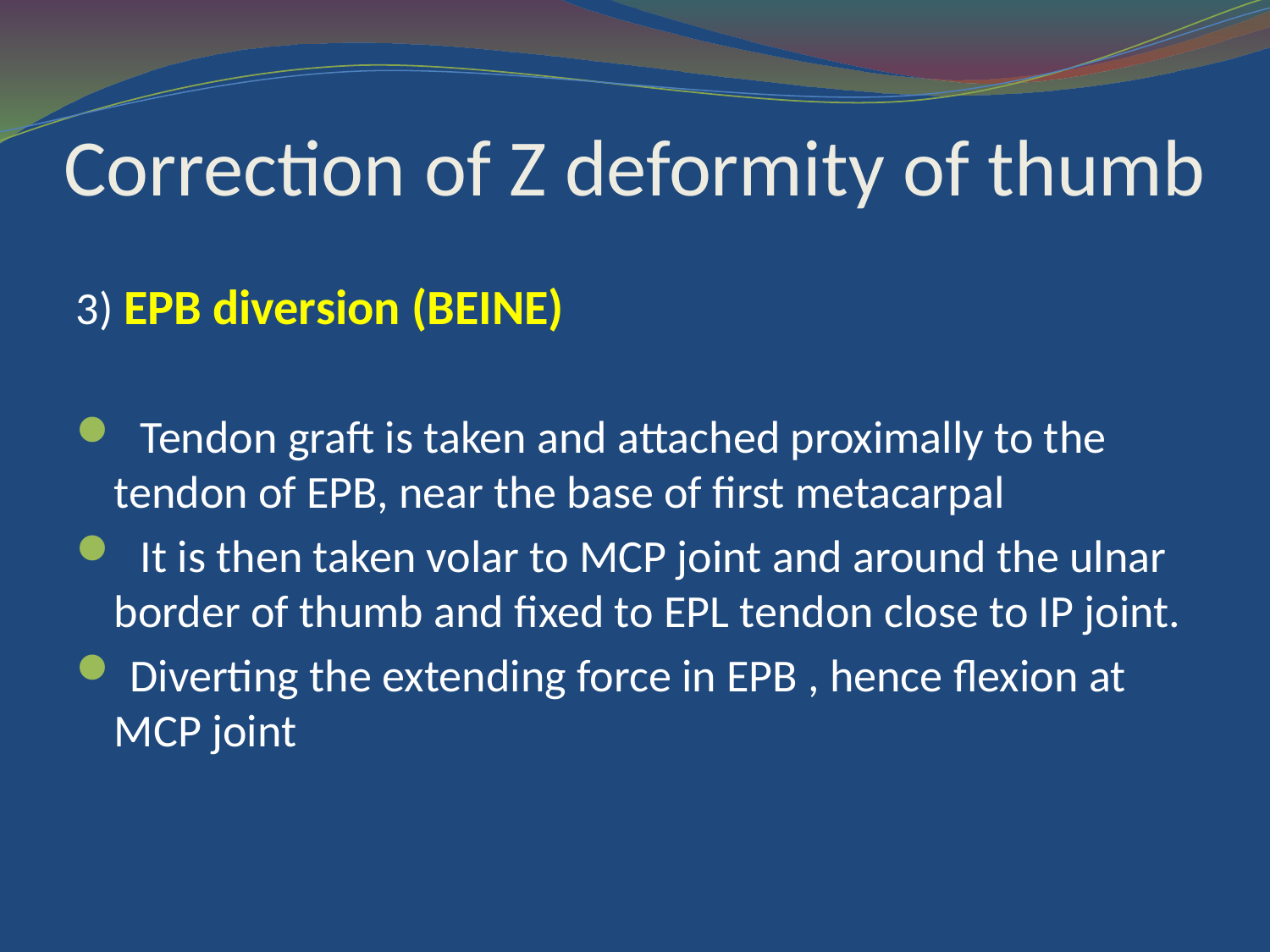

# Correction of Z deformity of thumb
3) EPB diversion (BEINE)

  Tendon graft is taken and attached proximally to the tendon of EPB, near the base of first metacarpal
  It is then taken volar to MCP joint and around the ulnar border of thumb and fixed to EPL tendon close to IP joint.
 Diverting the extending force in EPB , hence flexion at MCP joint